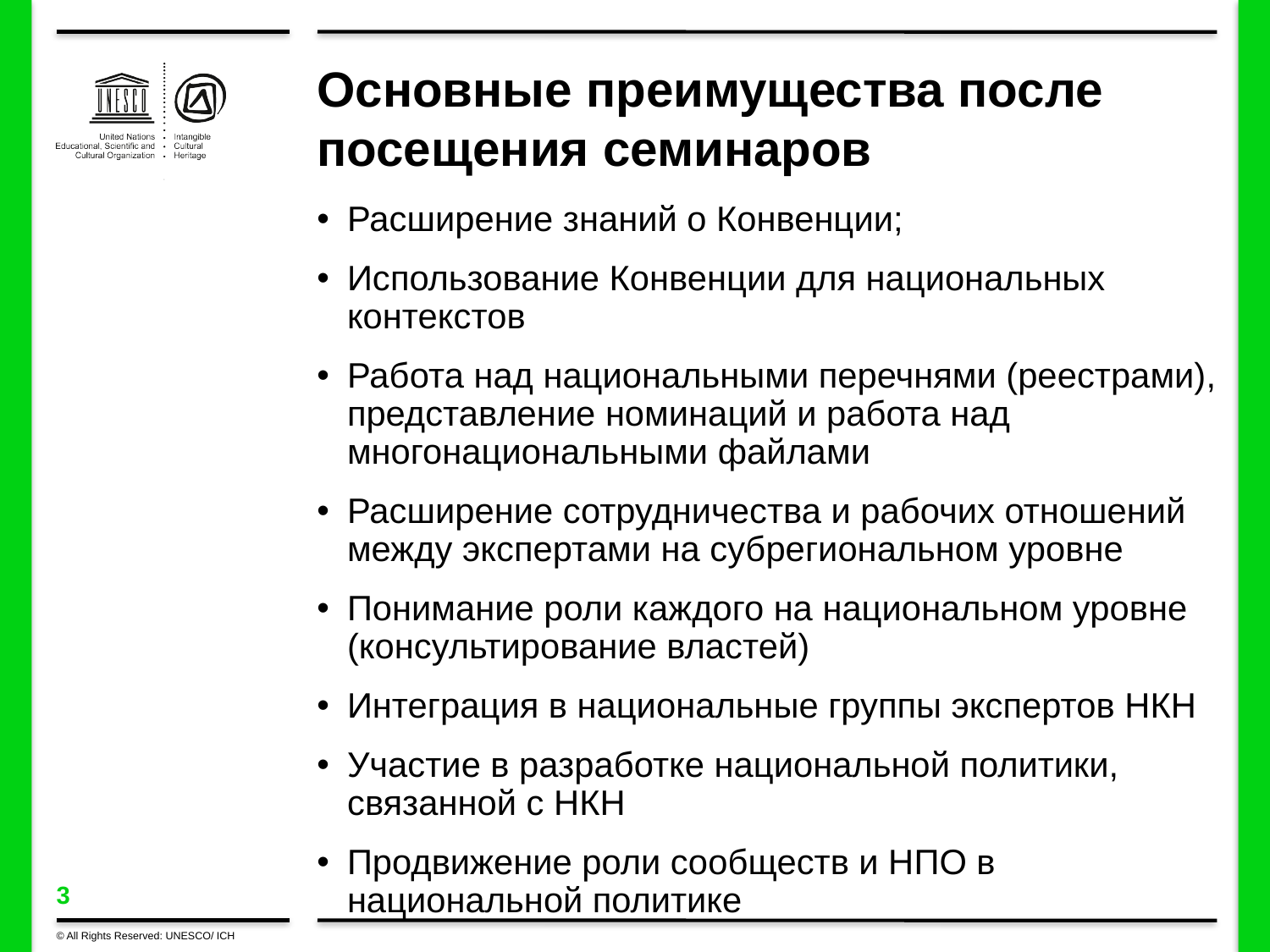

# Основные преимущества после посещения семинаров
Расширение знаний о Конвенции;
Использование Конвенции для национальных контекстов
Работа над национальными перечнями (реестрами), представление номинаций и работа над многонациональными файлами
Расширение сотрудничества и рабочих отношений между экспертами на субрегиональном уровне
Понимание роли каждого на национальном уровне (консультирование властей)
Интеграция в национальные группы экспертов НКН
Участие в разработке национальной политики, связанной с НКН
Продвижение роли сообществ и НПО в национальной политике
© All Rights Reserved: UNESCO/ ICH